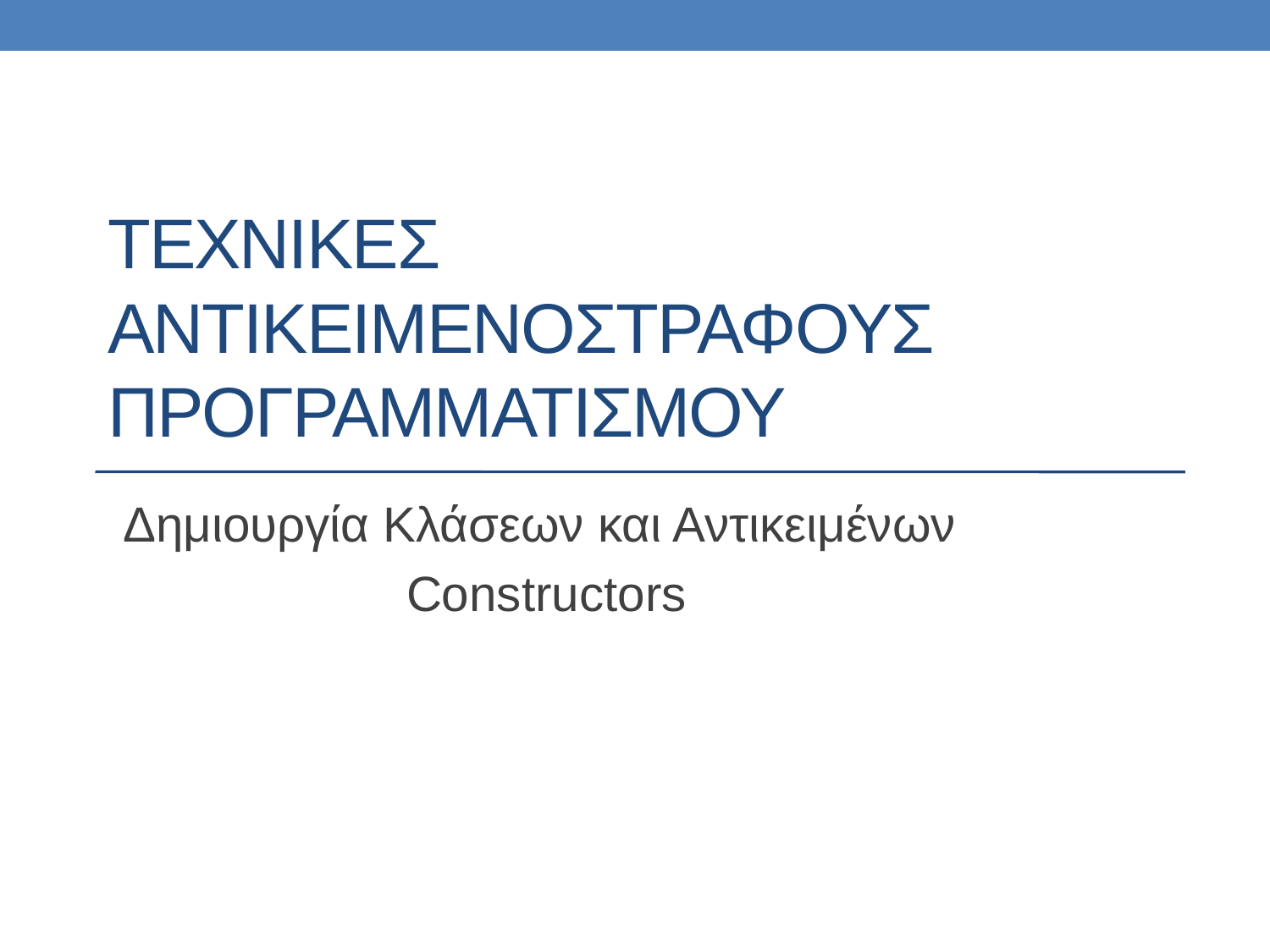

# ΤΕΧΝΙΚΕΣ Αντικειμενοστραφουσ προγραμματισμου
Δημιουργία Κλάσεων και Αντικειμένων
 Constructors